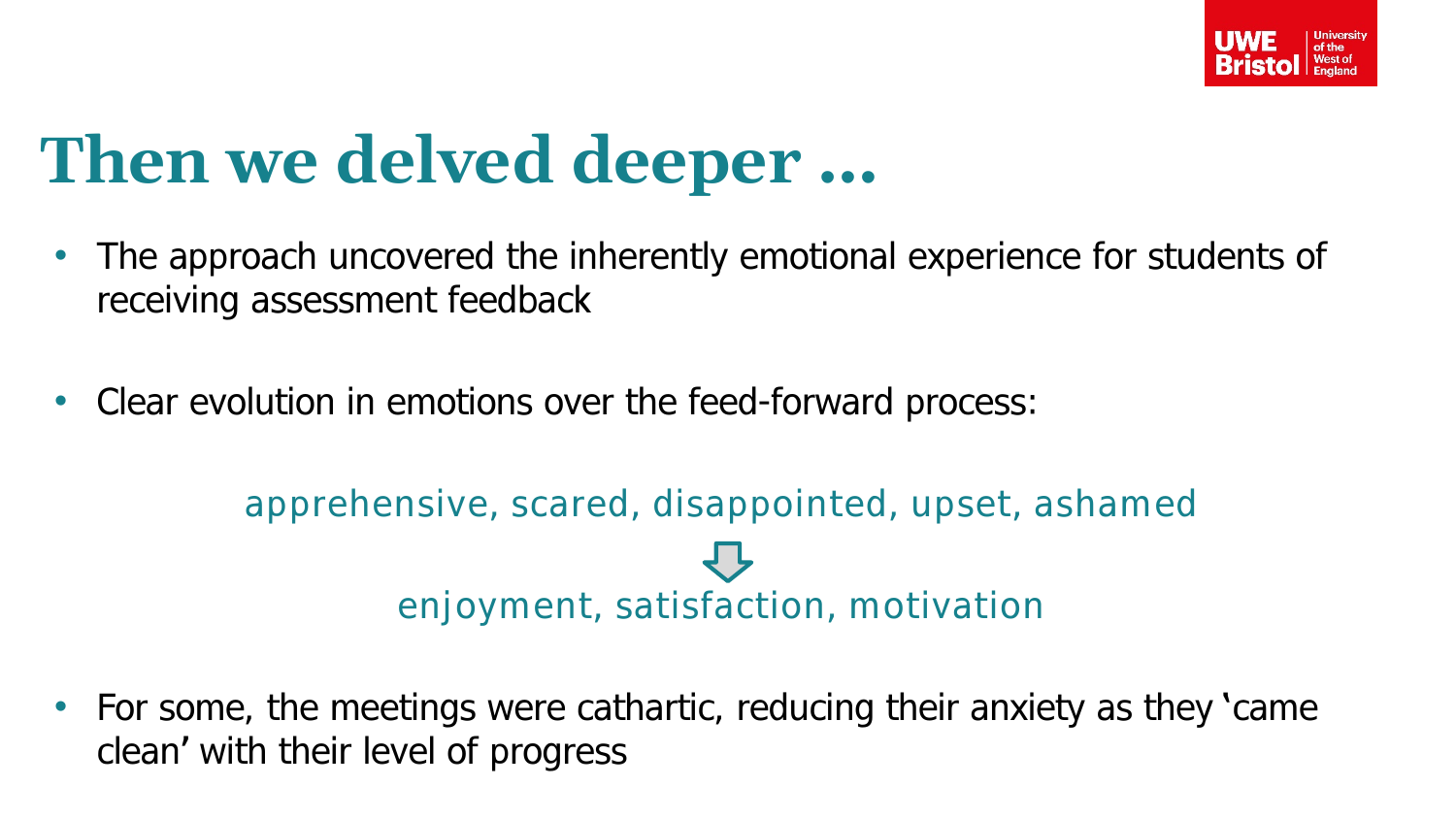

Then we delved deeper …

The approach uncovered the inherently emotional experience for students of receiving assessment feedback

Clear evolution in emotions over the feed-forward process:

apprehensive, scared, disappointed, upset, ashamed

enjoyment, satisfaction, motivation

For some, the meetings were cathartic, reducing their anxiety as they ‘came clean’ with their level of progress